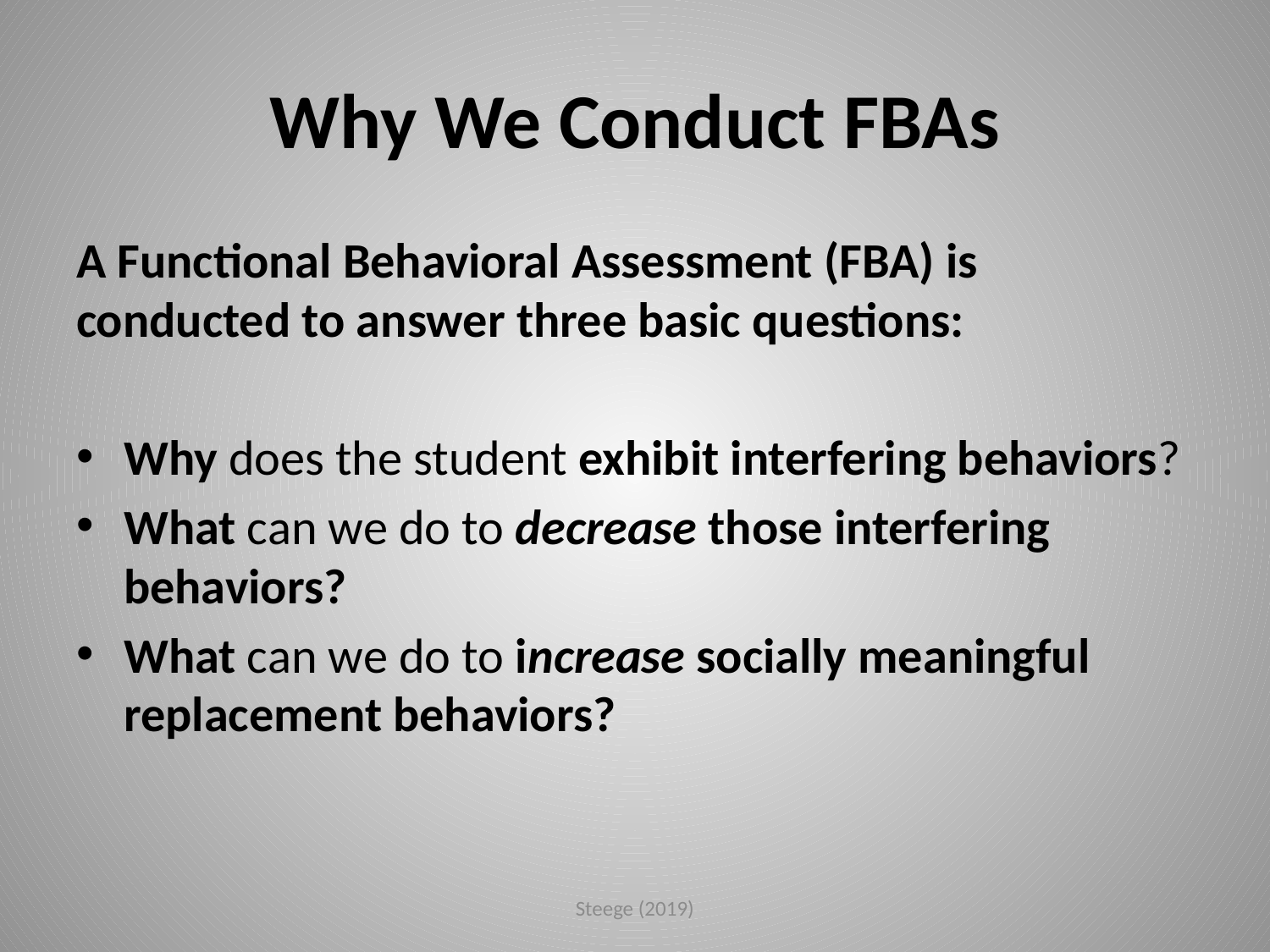

# Why We Conduct FBAs
A Functional Behavioral Assessment (FBA) is conducted to answer three basic questions:

Why does the student exhibit interfering behaviors?
What can we do to decrease those interfering behaviors?
What can we do to increase socially meaningful replacement behaviors?
Steege (2019)